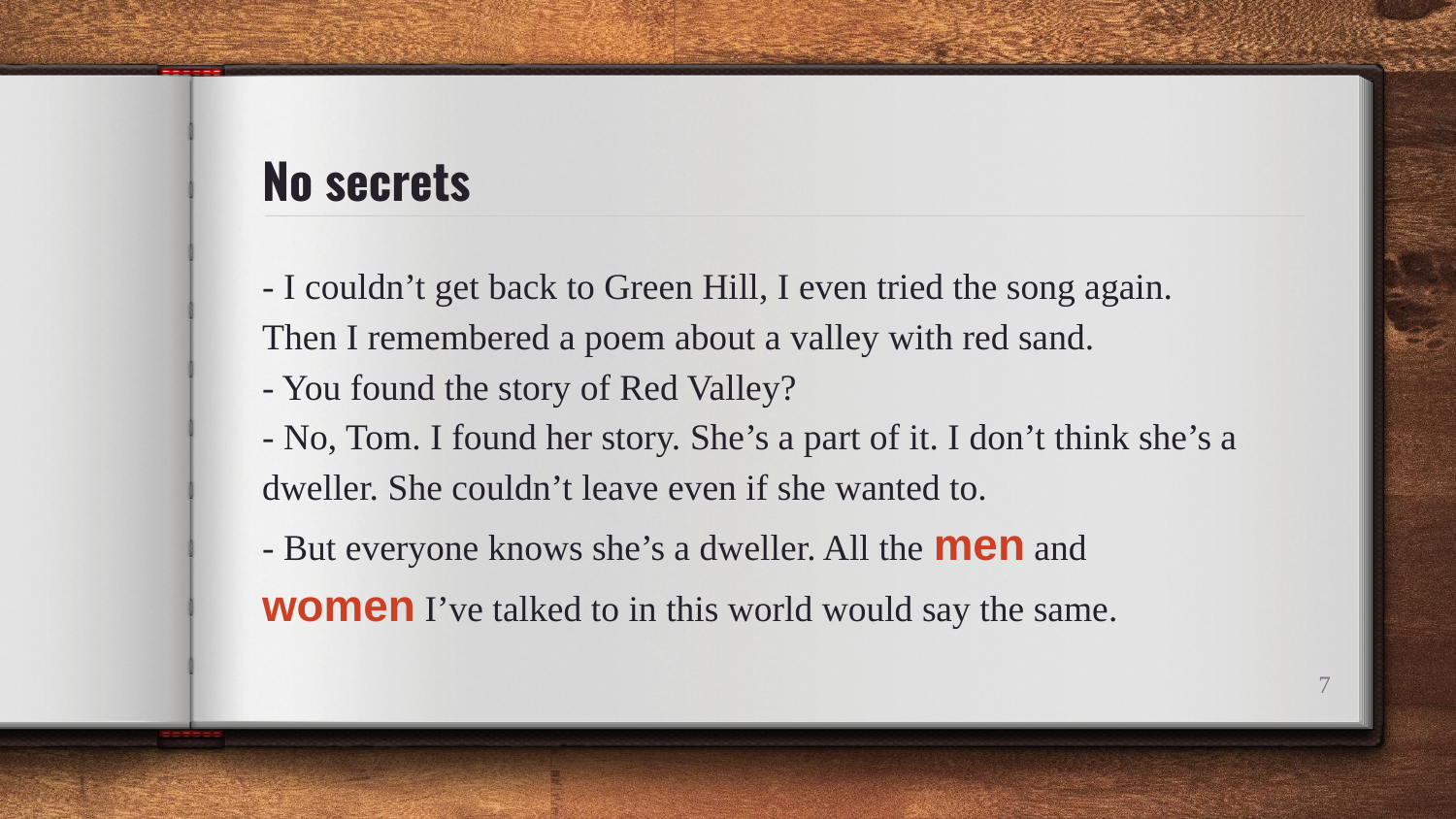

# No secrets
- I couldn’t get back to Green Hill, I even tried the song again. Then I remembered a poem about a valley with red sand.
- You found the story of Red Valley?
- No, Tom. I found her story. She’s a part of it. I don’t think she’s a dweller. She couldn’t leave even if she wanted to.
- But everyone knows she’s a dweller. All the men and women I’ve talked to in this world would say the same.

7